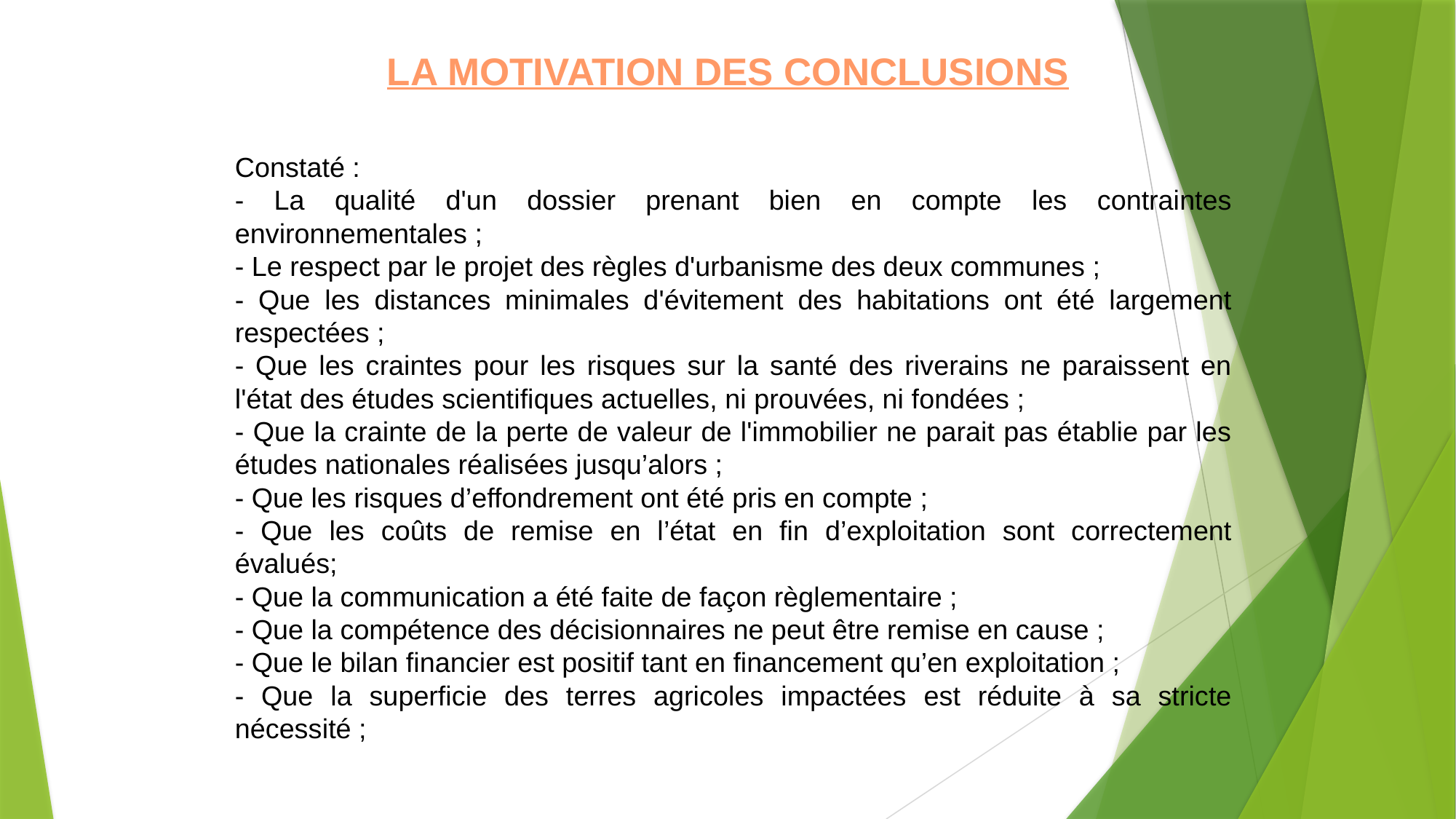

LA MOTIVATION DES CONCLUSIONS

Constaté :
- La qualité d'un dossier prenant bien en compte les contraintes environnementales ;
- Le respect par le projet des règles d'urbanisme des deux communes ;
- Que les distances minimales d'évitement des habitations ont été largement respectées ;
- Que les craintes pour les risques sur la santé des riverains ne paraissent en l'état des études scientifiques actuelles, ni prouvées, ni fondées ;
- Que la crainte de la perte de valeur de l'immobilier ne parait pas établie par les études nationales réalisées jusqu’alors ;
- Que les risques d’effondrement ont été pris en compte ;
- Que les coûts de remise en l’état en fin d’exploitation sont correctement évalués;
- Que la communication a été faite de façon règlementaire ;
- Que la compétence des décisionnaires ne peut être remise en cause ;
- Que le bilan financier est positif tant en financement qu’en exploitation ;
- Que la superficie des terres agricoles impactées est réduite à sa stricte nécessité ;